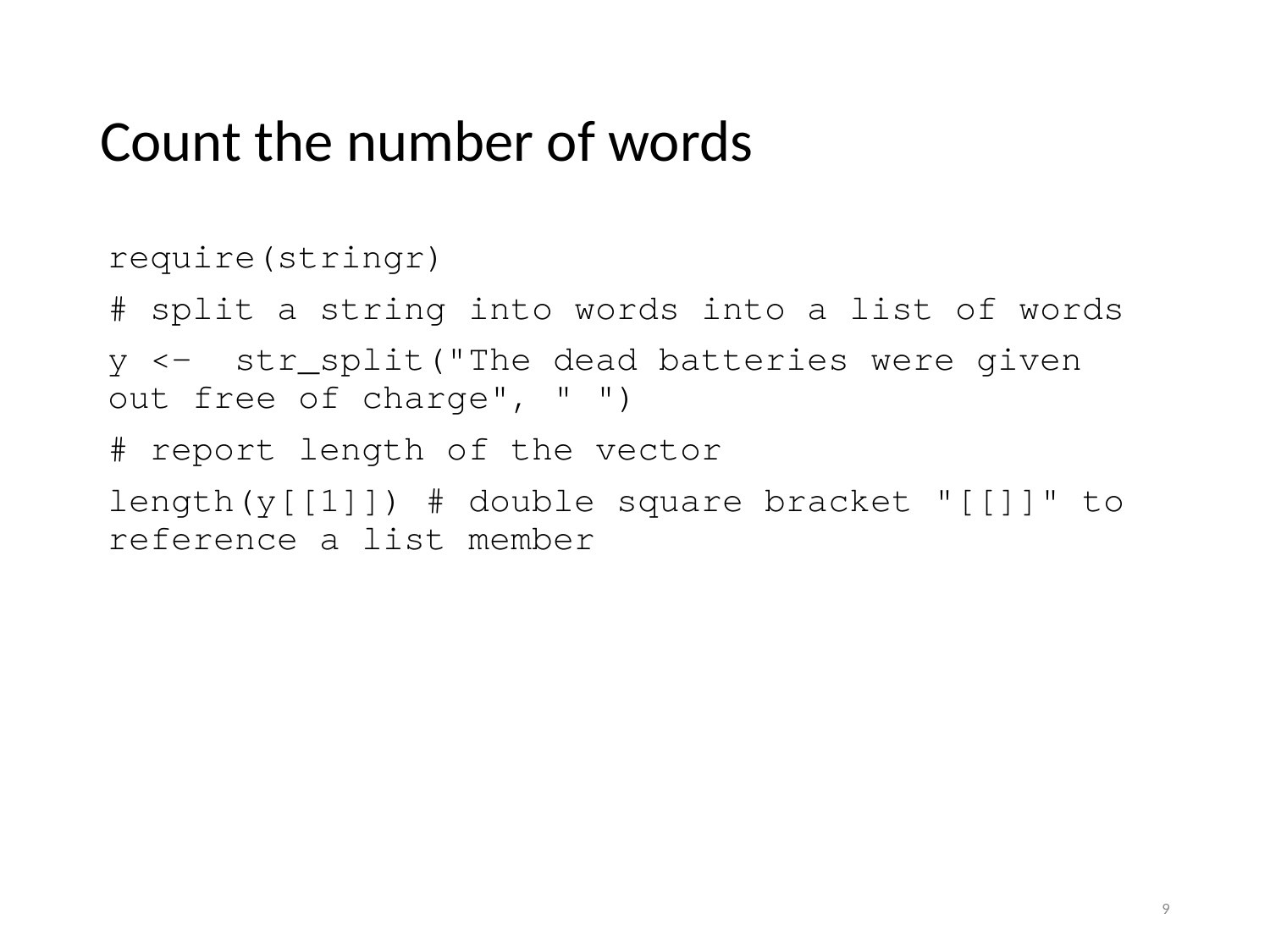

# Count the number of words
require(stringr)
# split a string into words into a list of words
y <-  str_split("The dead batteries were given out free of charge", " ")
# report length of the vector
length(y[[1]]) # double square bracket "[[]]" to reference a list member
9